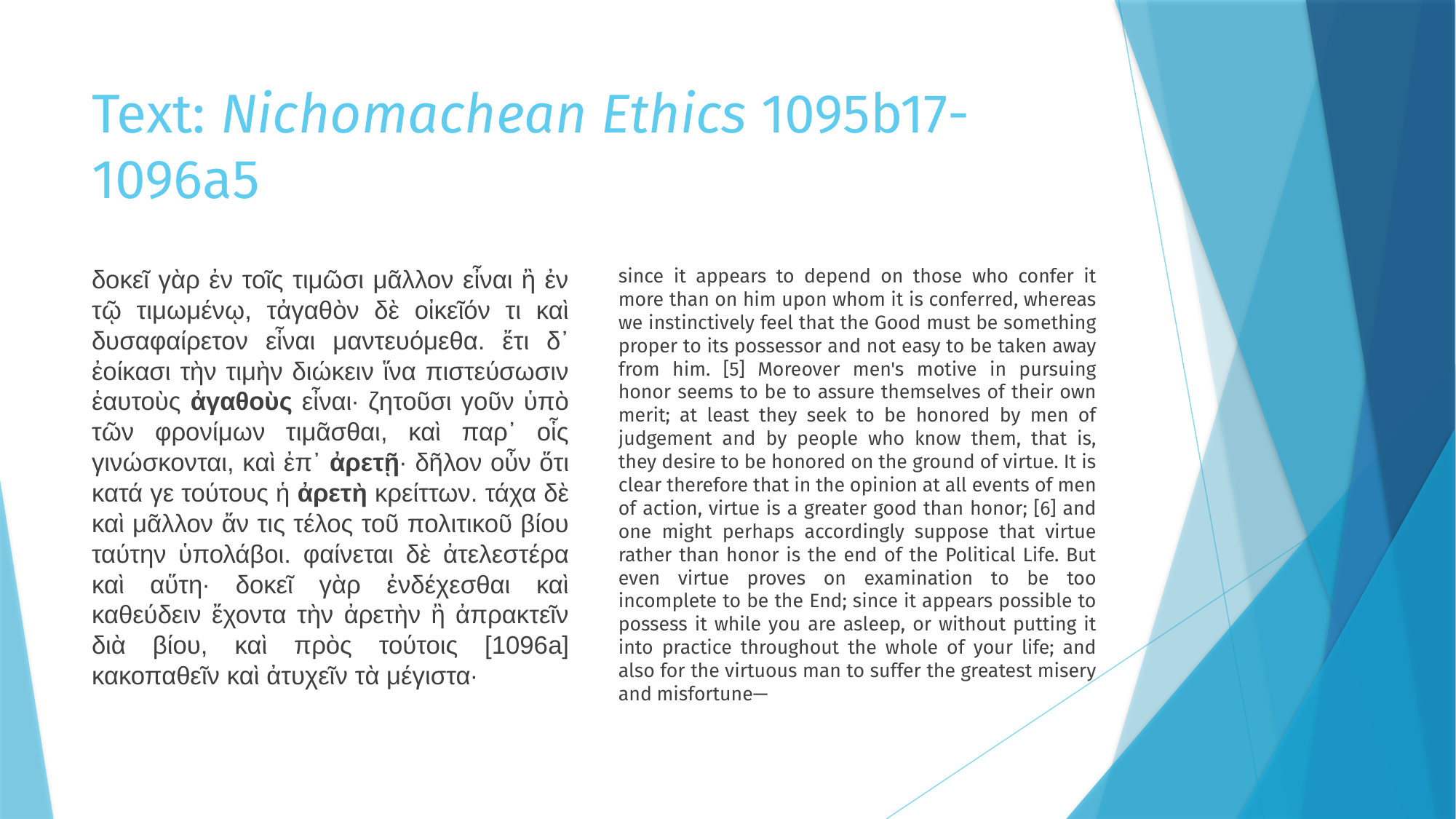

# Text: Nichomachean Ethics 1095b17-1096a5
δοκεῖ γὰρ ἐν τοῖς τιμῶσι μᾶλλον εἶναι ἢ ἐν τῷ τιμωμένῳ, τἀγαθὸν δὲ οἰκεῖόν τι καὶ δυσαφαίρετον εἶναι μαντευόμεθα. ἔτι δ᾽ ἐοίκασι τὴν τιμὴν διώκειν ἵνα πιστεύσωσιν ἑαυτοὺς ἀγαθοὺς εἶναι· ζητοῦσι γοῦν ὑπὸ τῶν φρονίμων τιμᾶσθαι, καὶ παρ᾽ οἷς γινώσκονται, καὶ ἐπ᾽ ἀρετῇ· δῆλον οὖν ὅτι κατά γε τούτους ἡ ἀρετὴ κρείττων. τάχα δὲ καὶ μᾶλλον ἄν τις τέλος τοῦ πολιτικοῦ βίου ταύτην ὑπολάβοι. φαίνεται δὲ ἀτελεστέρα καὶ αὕτη· δοκεῖ γὰρ ἐνδέχεσθαι καὶ καθεύδειν ἔχοντα τὴν ἀρετὴν ἢ ἀπρακτεῖν διὰ βίου, καὶ πρὸς τούτοις [1096a] κακοπαθεῖν καὶ ἀτυχεῖν τὰ μέγιστα·
since it appears to depend on those who confer it more than on him upon whom it is conferred, whereas we instinctively feel that the Good must be something proper to its possessor and not easy to be taken away from him. [5] Moreover men's motive in pursuing honor seems to be to assure themselves of their own merit; at least they seek to be honored by men of judgement and by people who know them, that is, they desire to be honored on the ground of virtue. It is clear therefore that in the opinion at all events of men of action, virtue is a greater good than honor; [6] and one might perhaps accordingly suppose that virtue rather than honor is the end of the Political Life. But even virtue proves on examination to be too incomplete to be the End; since it appears possible to possess it while you are asleep, or without putting it into practice throughout the whole of your life; and also for the virtuous man to suffer the greatest misery and misfortune—